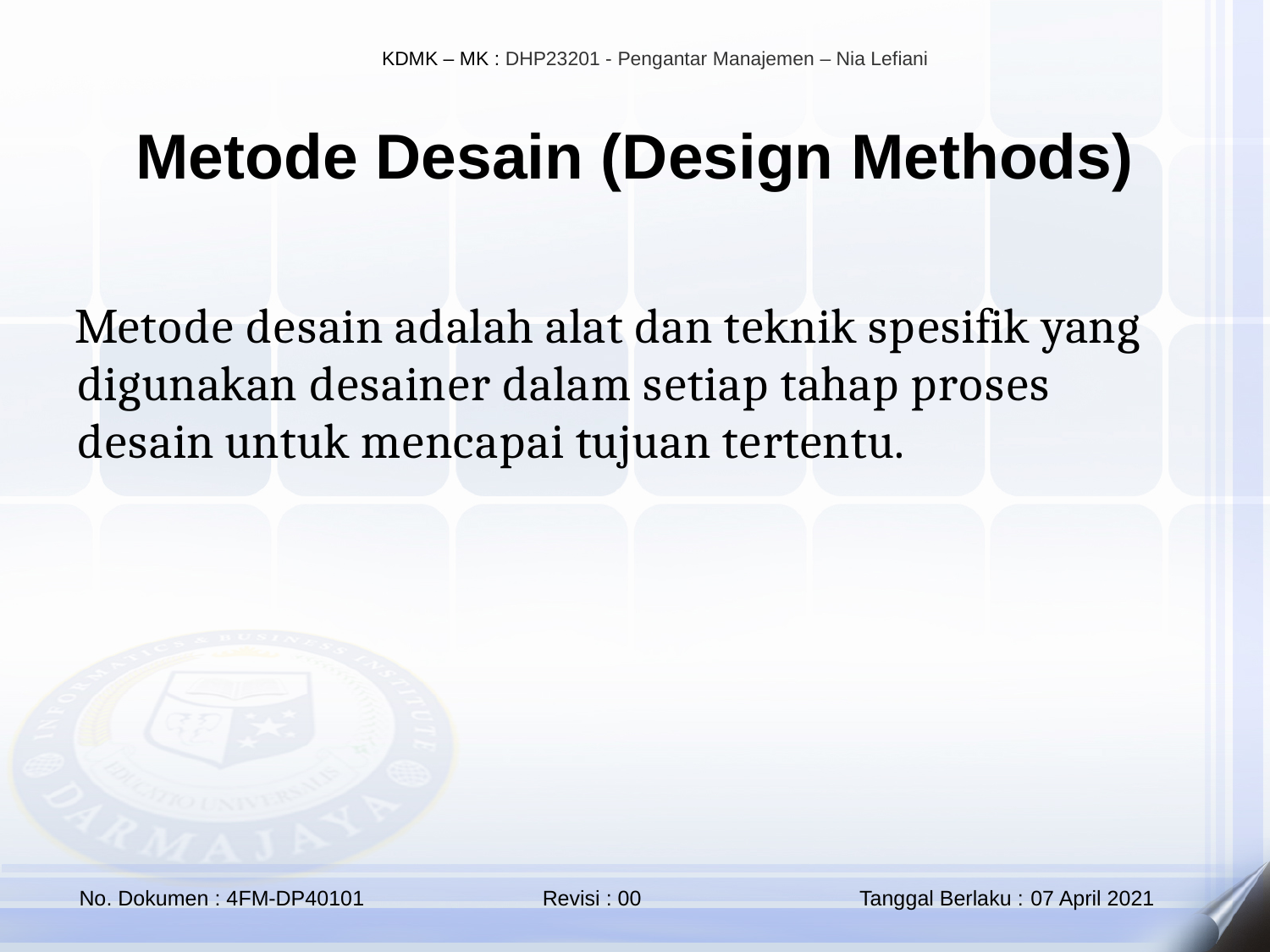

Metode Desain (Design Methods)

Metode desain adalah alat dan teknik spesifik yang digunakan desainer dalam setiap tahap proses desain untuk mencapai tujuan tertentu.